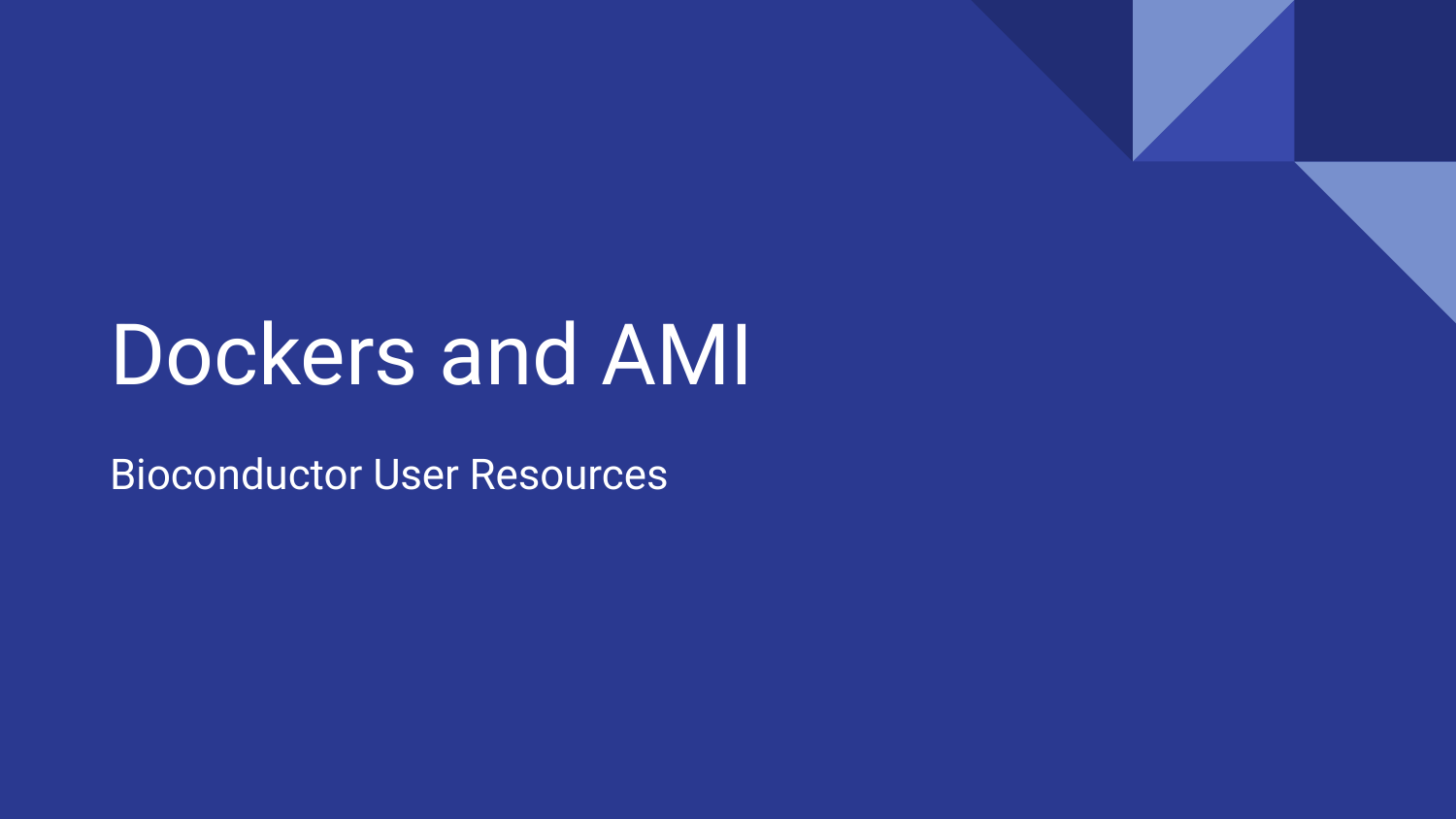

# Dockers and AMI
Bioconductor User Resources